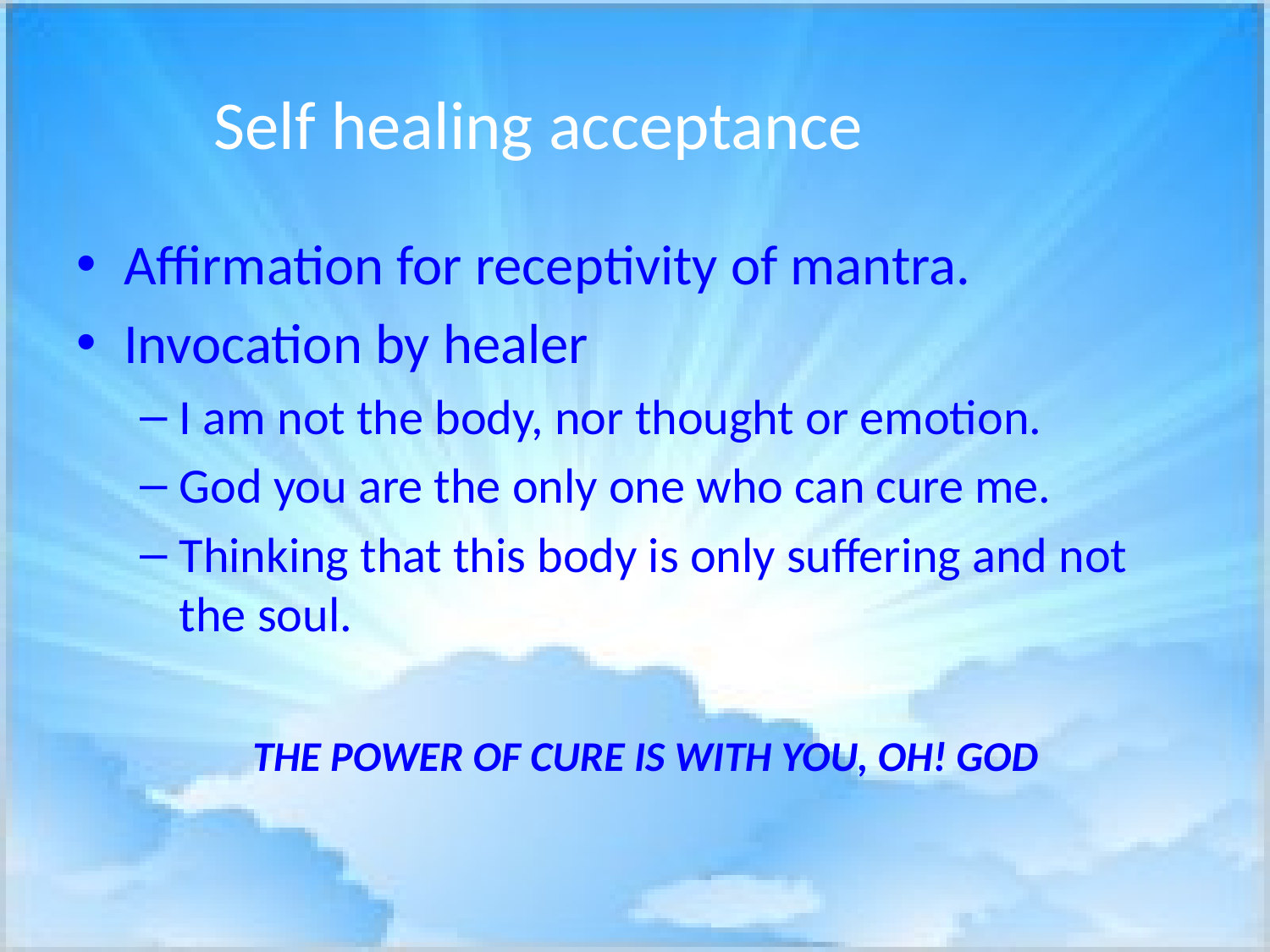

# Self healing acceptance
Affirmation for receptivity of mantra.
Invocation by healer
I am not the body, nor thought or emotion.
God you are the only one who can cure me.
Thinking that this body is only suffering and not the soul.

THE POWER OF CURE IS WITH YOU, OH! GOD